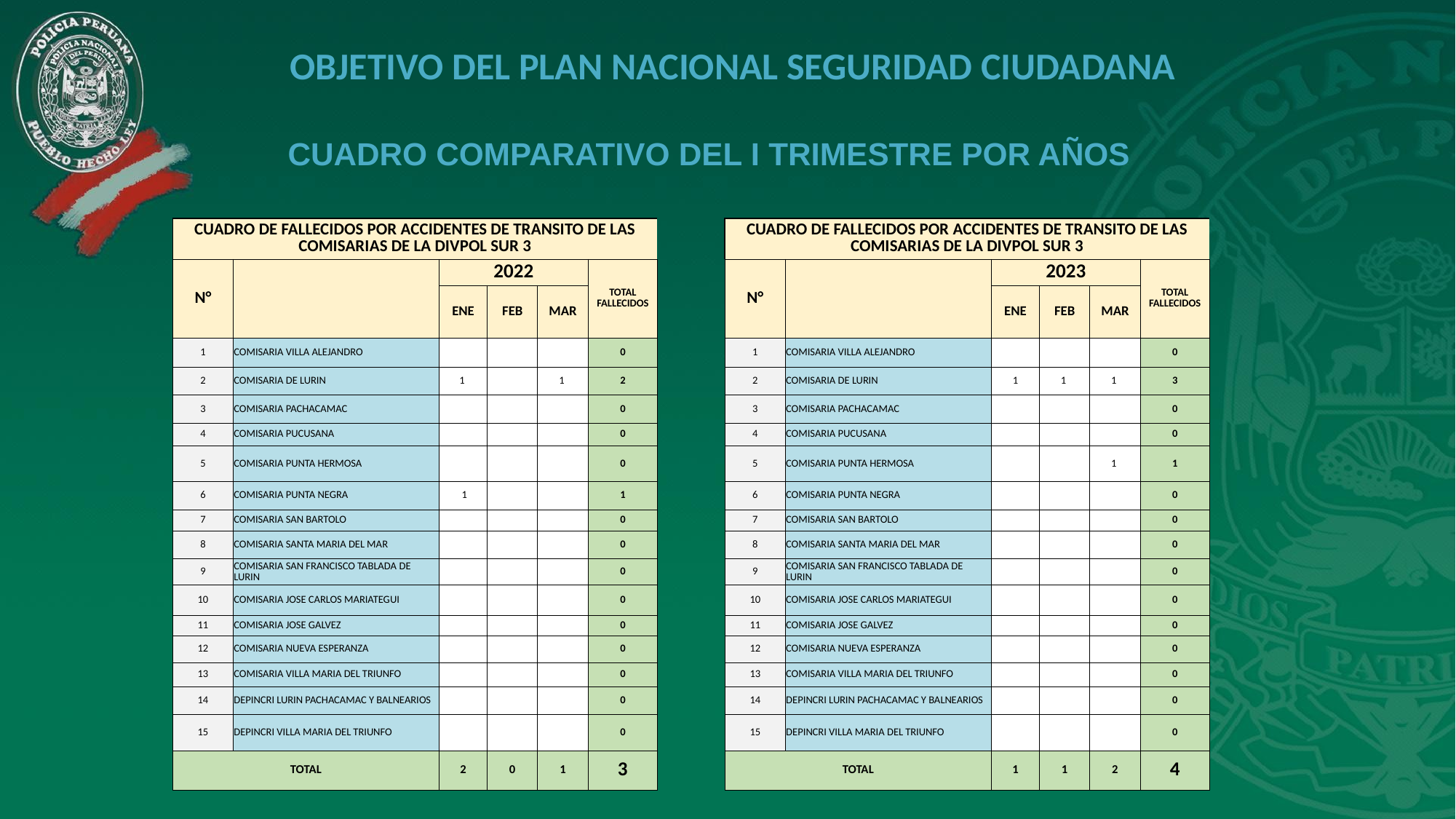

OBJETIVO DEL PLAN NACIONAL SEGURIDAD CIUDADANA
 CUADRO COMPARATIVO DEL I TRIMESTRE POR AÑOS
| CUADRO DE FALLECIDOS POR ACCIDENTES DE TRANSITO DE LAS COMISARIAS DE LA DIVPOL SUR 3 |  |  |  |  |  |
| --- | --- | --- | --- | --- | --- |
| N° |  | 2022 |  |  | TOTAL FALLECIDOS |
|  |  | ENE | FEB | MAR |  |
| 1 | COMISARIA VILLA ALEJANDRO |  |  |  | 0 |
| 2 | COMISARIA DE LURIN | 1 |  | 1 | 2 |
| 3 | COMISARIA PACHACAMAC |  |  |  | 0 |
| 4 | COMISARIA PUCUSANA |  |  |  | 0 |
| 5 | COMISARIA PUNTA HERMOSA |  |  |  | 0 |
| 6 | COMISARIA PUNTA NEGRA | 1 |  |  | 1 |
| 7 | COMISARIA SAN BARTOLO |  |  |  | 0 |
| 8 | COMISARIA SANTA MARIA DEL MAR |  |  |  | 0 |
| 9 | COMISARIA SAN FRANCISCO TABLADA DE LURIN |  |  |  | 0 |
| 10 | COMISARIA JOSE CARLOS MARIATEGUI |  |  |  | 0 |
| 11 | COMISARIA JOSE GALVEZ |  |  |  | 0 |
| 12 | COMISARIA NUEVA ESPERANZA |  |  |  | 0 |
| 13 | COMISARIA VILLA MARIA DEL TRIUNFO |  |  |  | 0 |
| 14 | DEPINCRI LURIN PACHACAMAC Y BALNEARIOS |  |  |  | 0 |
| 15 | DEPINCRI VILLA MARIA DEL TRIUNFO |  |  |  | 0 |
| TOTAL |  | 2 | 0 | 1 | 3 |
| CUADRO DE FALLECIDOS POR ACCIDENTES DE TRANSITO DE LAS COMISARIAS DE LA DIVPOL SUR 3 |  |  |  |  |  |
| --- | --- | --- | --- | --- | --- |
| N° |  | 2023 |  |  | TOTAL FALLECIDOS |
|  |  | ENE | FEB | MAR |  |
| 1 | COMISARIA VILLA ALEJANDRO |  |  |  | 0 |
| 2 | COMISARIA DE LURIN | 1 | 1 | 1 | 3 |
| 3 | COMISARIA PACHACAMAC |  |  |  | 0 |
| 4 | COMISARIA PUCUSANA |  |  |  | 0 |
| 5 | COMISARIA PUNTA HERMOSA |  |  | 1 | 1 |
| 6 | COMISARIA PUNTA NEGRA |  |  |  | 0 |
| 7 | COMISARIA SAN BARTOLO |  |  |  | 0 |
| 8 | COMISARIA SANTA MARIA DEL MAR |  |  |  | 0 |
| 9 | COMISARIA SAN FRANCISCO TABLADA DE LURIN |  |  |  | 0 |
| 10 | COMISARIA JOSE CARLOS MARIATEGUI |  |  |  | 0 |
| 11 | COMISARIA JOSE GALVEZ |  |  |  | 0 |
| 12 | COMISARIA NUEVA ESPERANZA |  |  |  | 0 |
| 13 | COMISARIA VILLA MARIA DEL TRIUNFO |  |  |  | 0 |
| 14 | DEPINCRI LURIN PACHACAMAC Y BALNEARIOS |  |  |  | 0 |
| 15 | DEPINCRI VILLA MARIA DEL TRIUNFO |  |  |  | 0 |
| TOTAL |  | 1 | 1 | 2 | 4 |